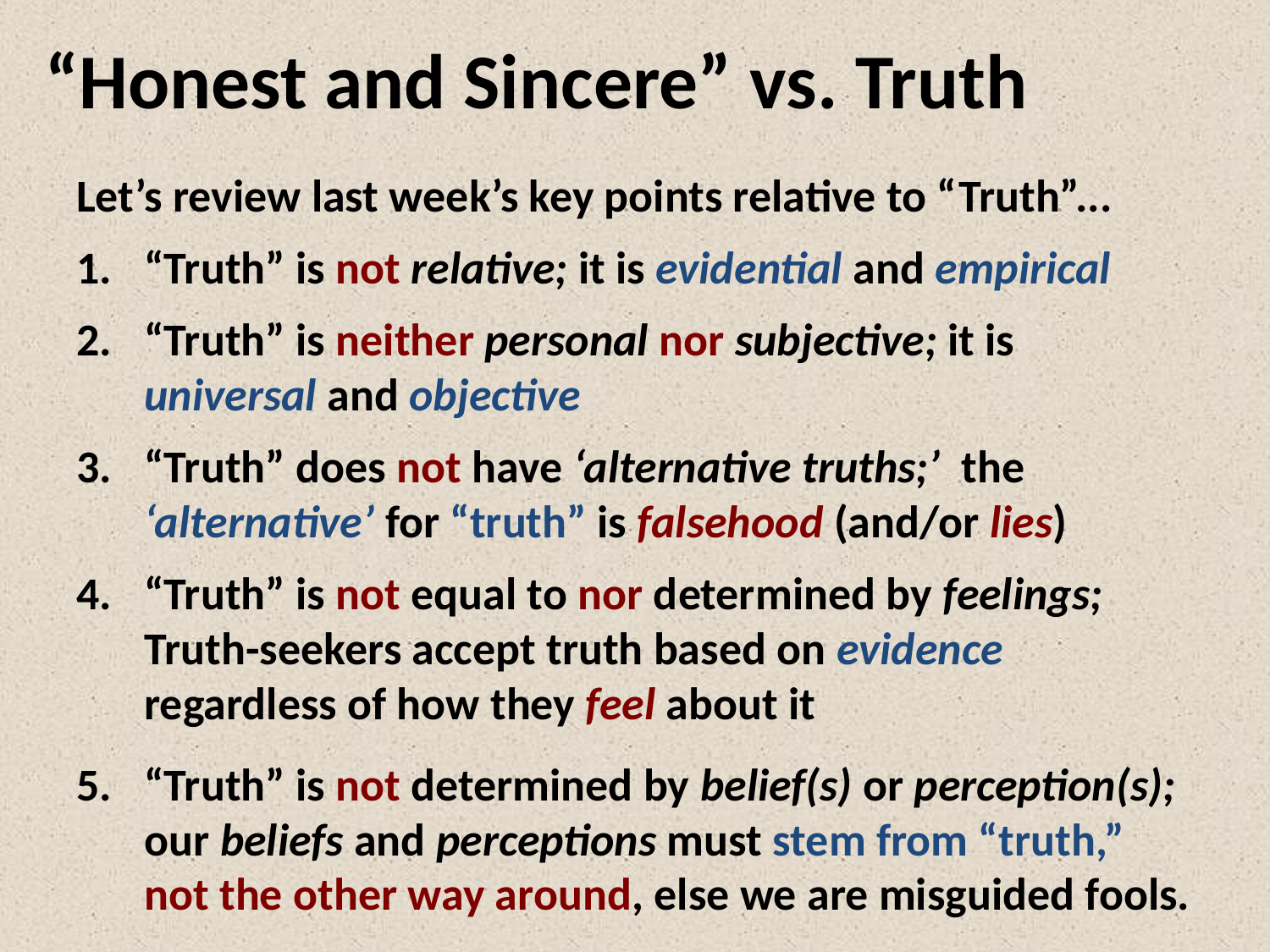

# “Honest and Sincere” vs. Truth
Let’s review last week’s key points relative to “Truth”...
“Truth” is not relative; it is evidential and empirical
“Truth” is neither personal nor subjective; it is universal and objective
“Truth” does not have ‘alternative truths;’  the ‘alternative’ for “truth” is falsehood (and/or lies)
“Truth” is not equal to nor determined by feelings; Truth-seekers accept truth based on evidence regardless of how they feel about it
“Truth” is not determined by belief(s) or perception(s); our beliefs and perceptions must stem from “truth,” not the other way around, else we are misguided fools.